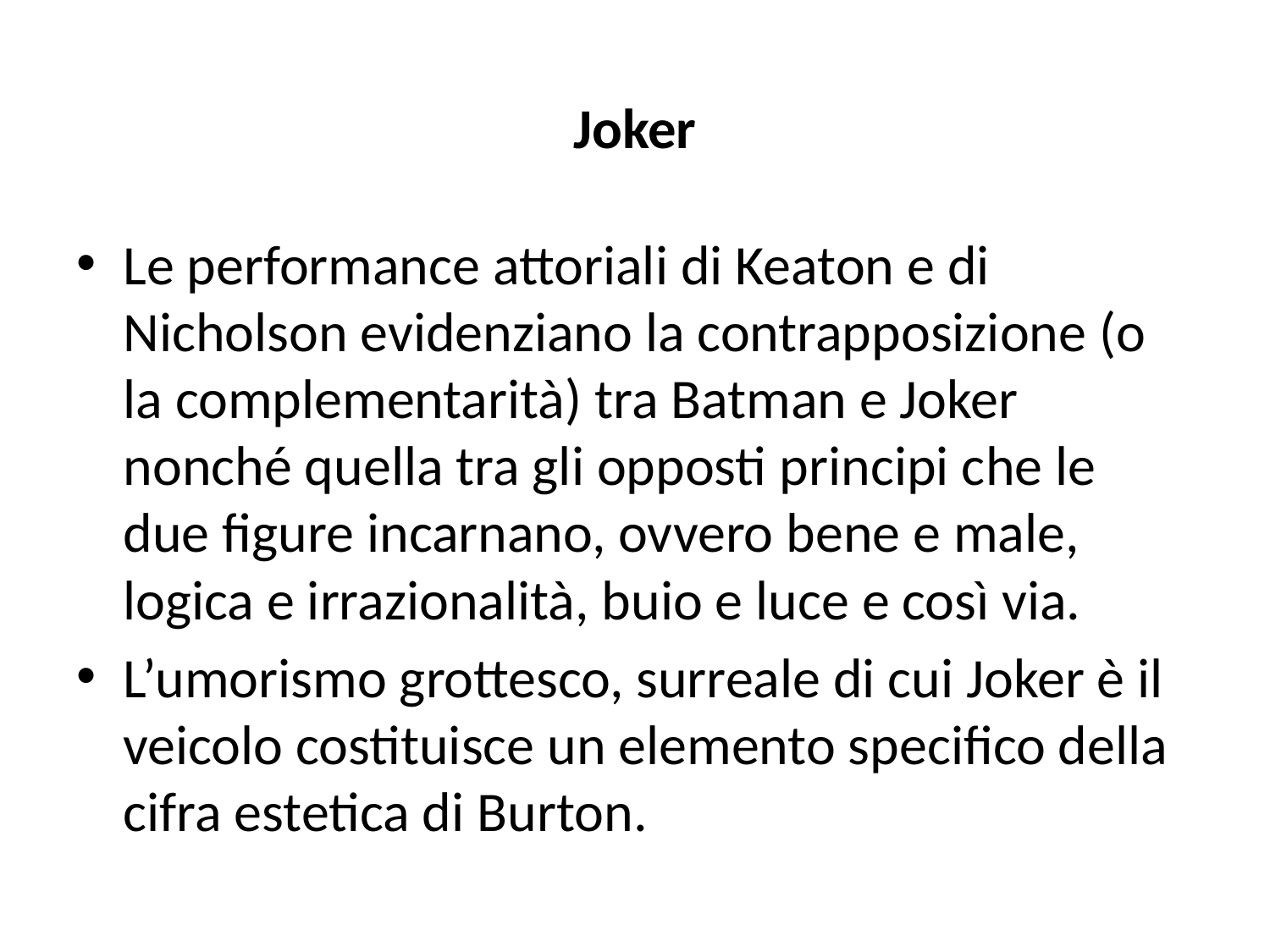

# Joker
Le performance attoriali di Keaton e di Nicholson evidenziano la contrapposizione (o la complementarità) tra Batman e Joker nonché quella tra gli opposti principi che le due figure incarnano, ovvero bene e male, logica e irrazionalità, buio e luce e così via.
L’umorismo grottesco, surreale di cui Joker è il veicolo costituisce un elemento specifico della cifra estetica di Burton.